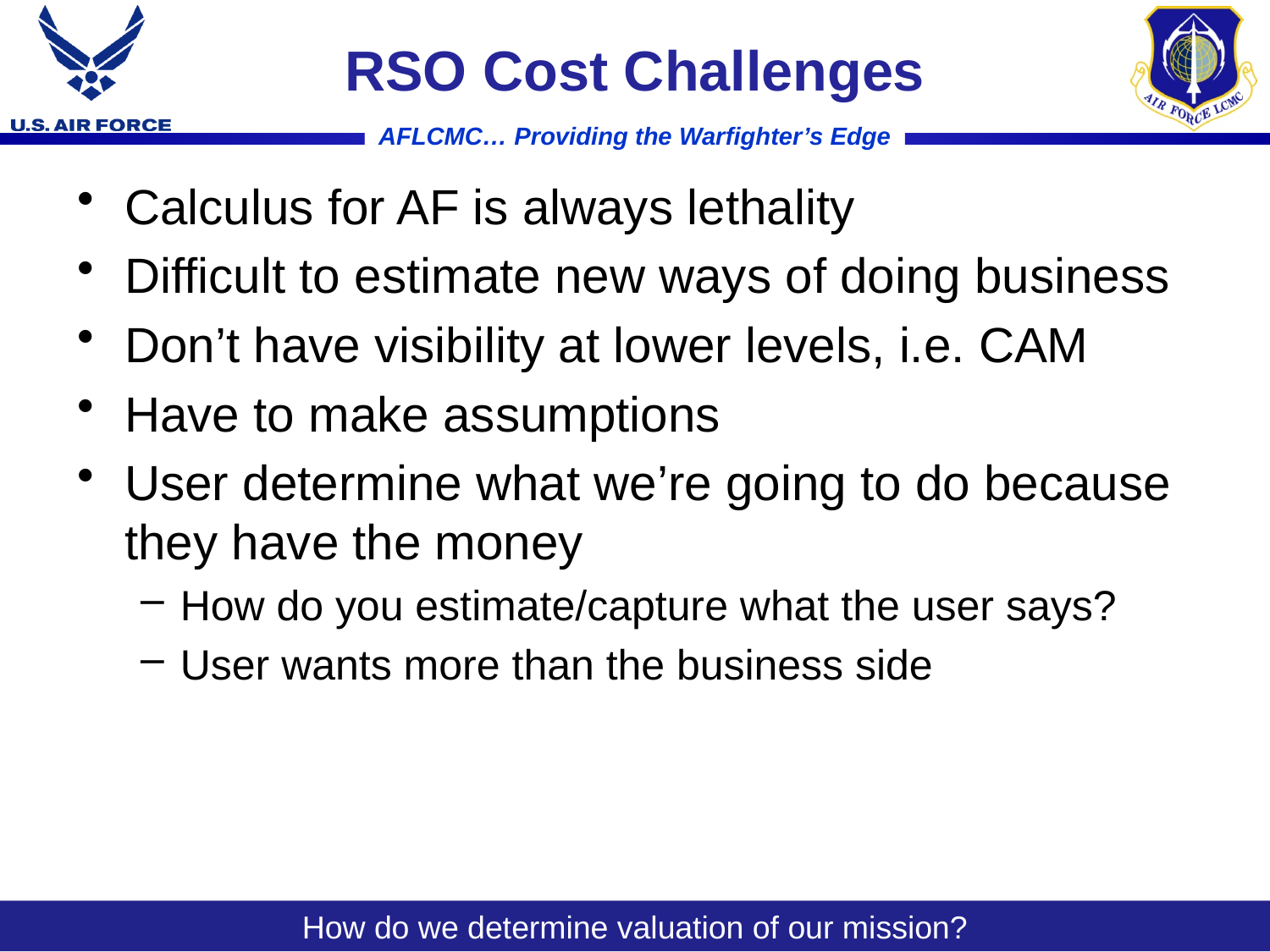

# RSO Cost Challenges
Calculus for AF is always lethality
Difficult to estimate new ways of doing business
Don’t have visibility at lower levels, i.e. CAM
Have to make assumptions
User determine what we’re going to do because they have the money
How do you estimate/capture what the user says?
User wants more than the business side
13
How do we determine valuation of our mission?